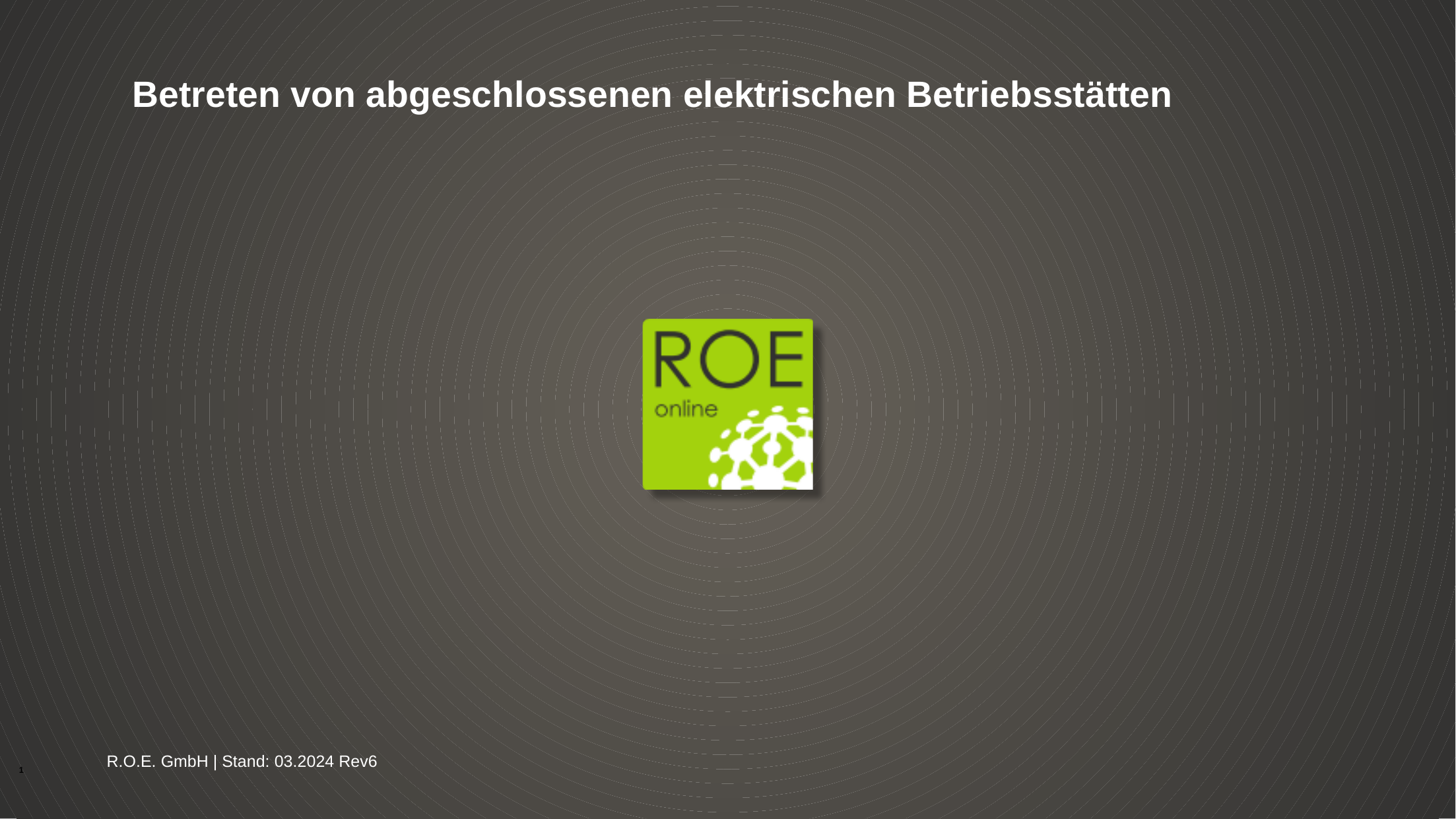

# Betreten von abgeschlossenen elektrischen Betriebsstätten

R.O.E. GmbH | Stand: 03.2024 Rev6
1